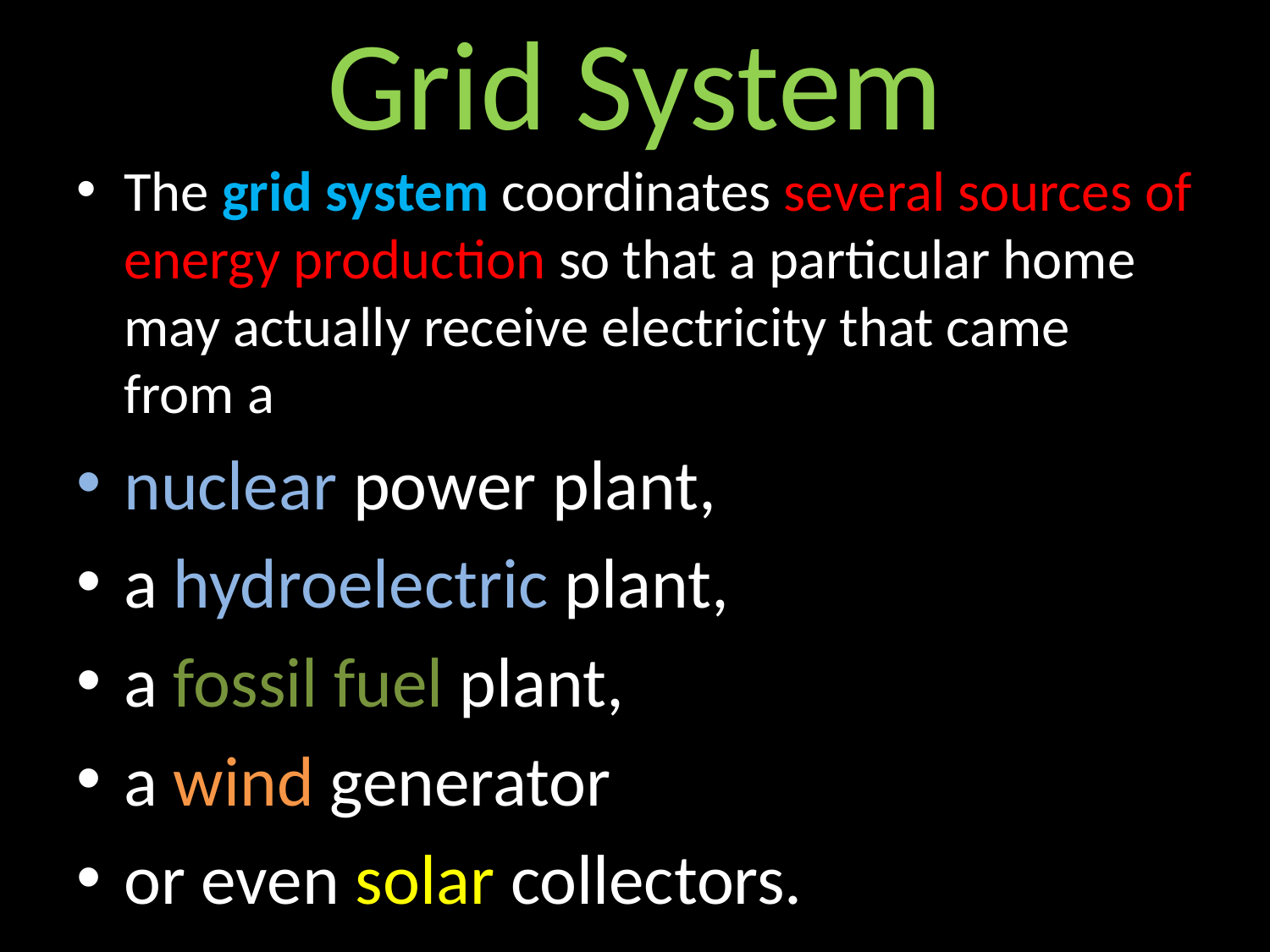

# Grid System
The grid system coordinates several sources of energy production so that a particular home may actually receive electricity that came from a
nuclear power plant,
a hydroelectric plant,
a fossil fuel plant,
a wind generator
or even solar collectors.